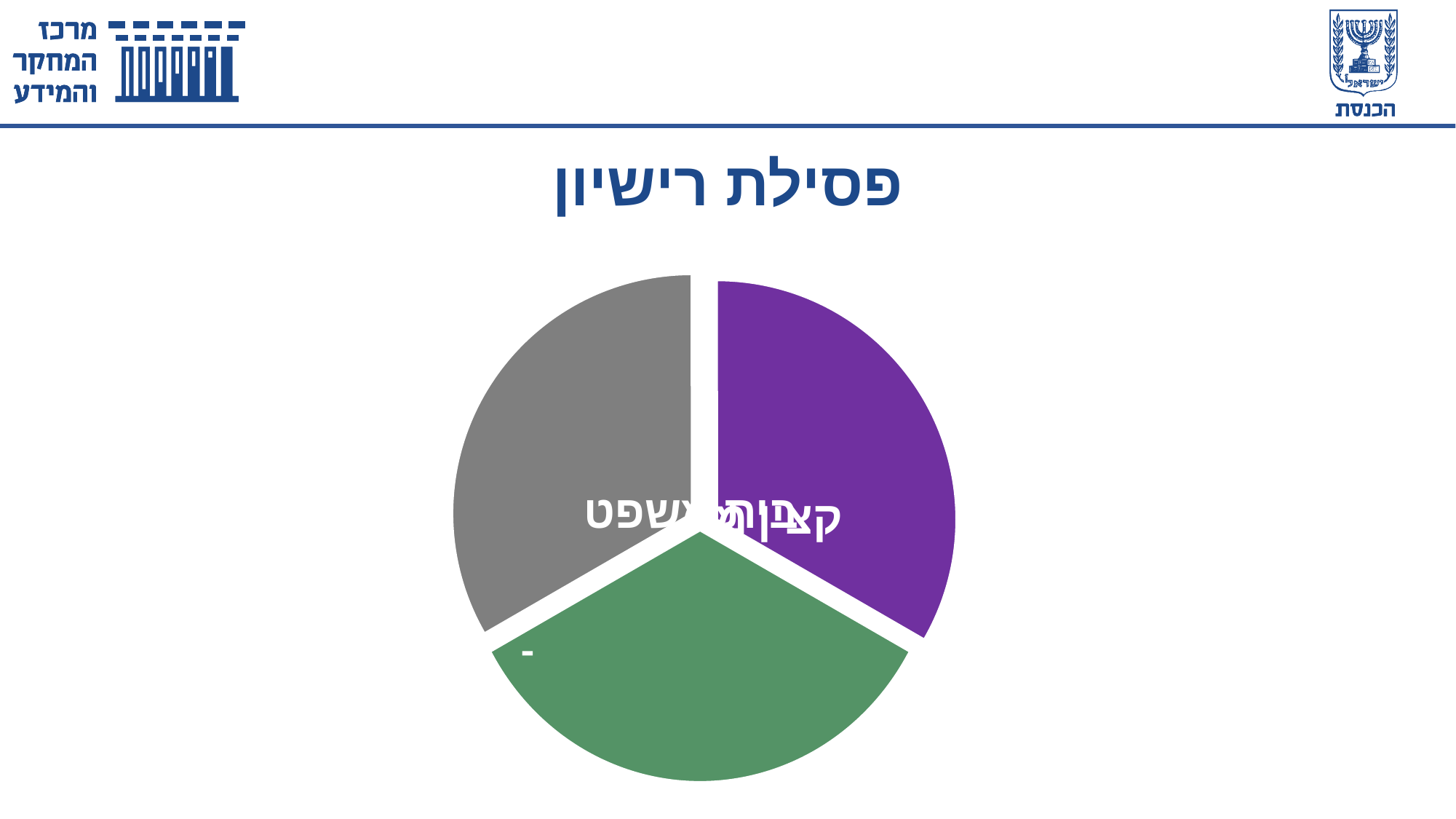

# פסילת רישיון
קצין משטרה
רשות הרישוי- משרד התחבורה
בית משפט